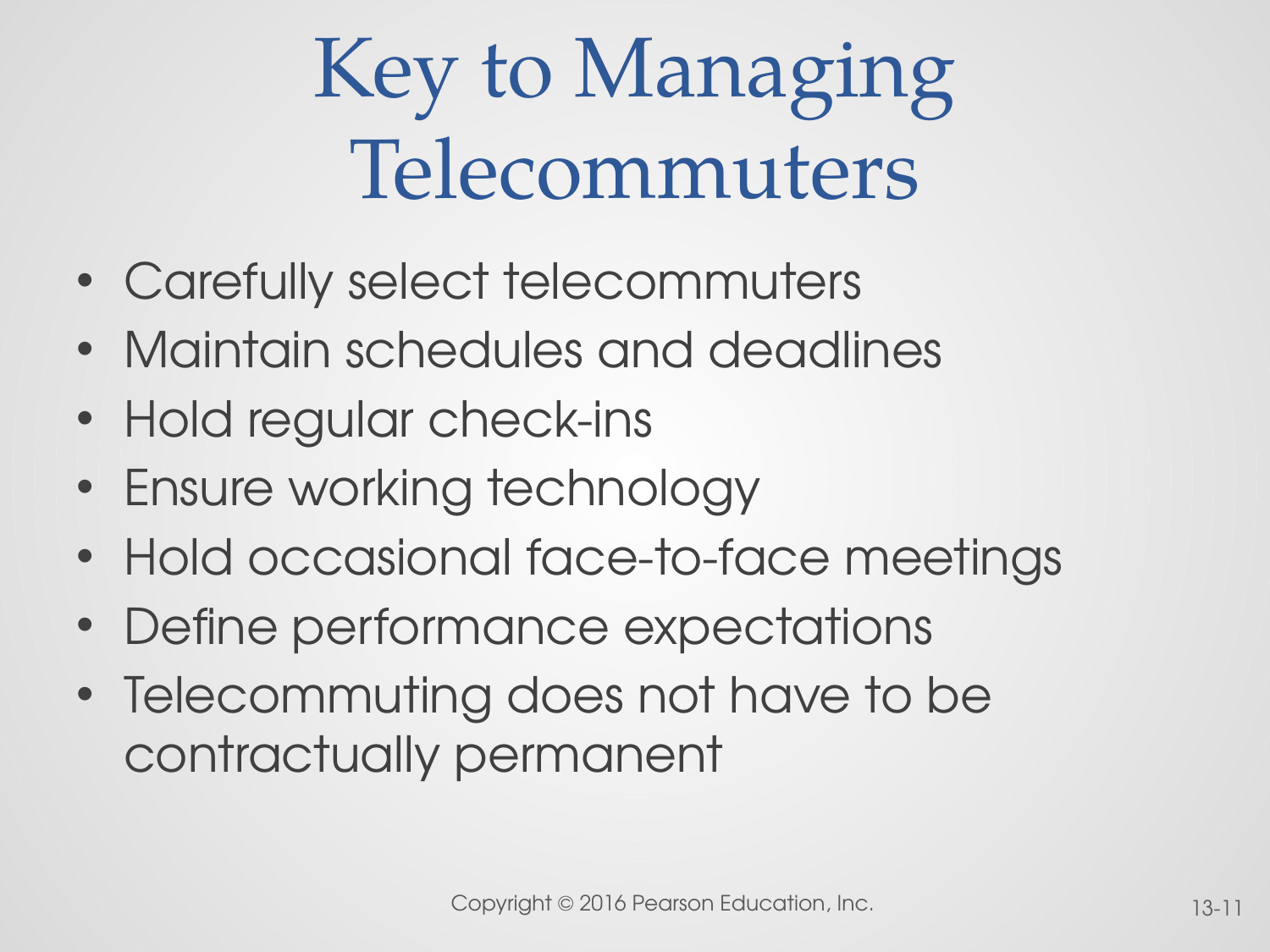

# Key to Managing Telecommuters
Carefully select telecommuters
Maintain schedules and deadlines
Hold regular check-ins
Ensure working technology
Hold occasional face-to-face meetings
Define performance expectations
Telecommuting does not have to be contractually permanent

Copyright © 2016 Pearson Education, Inc.
13-11